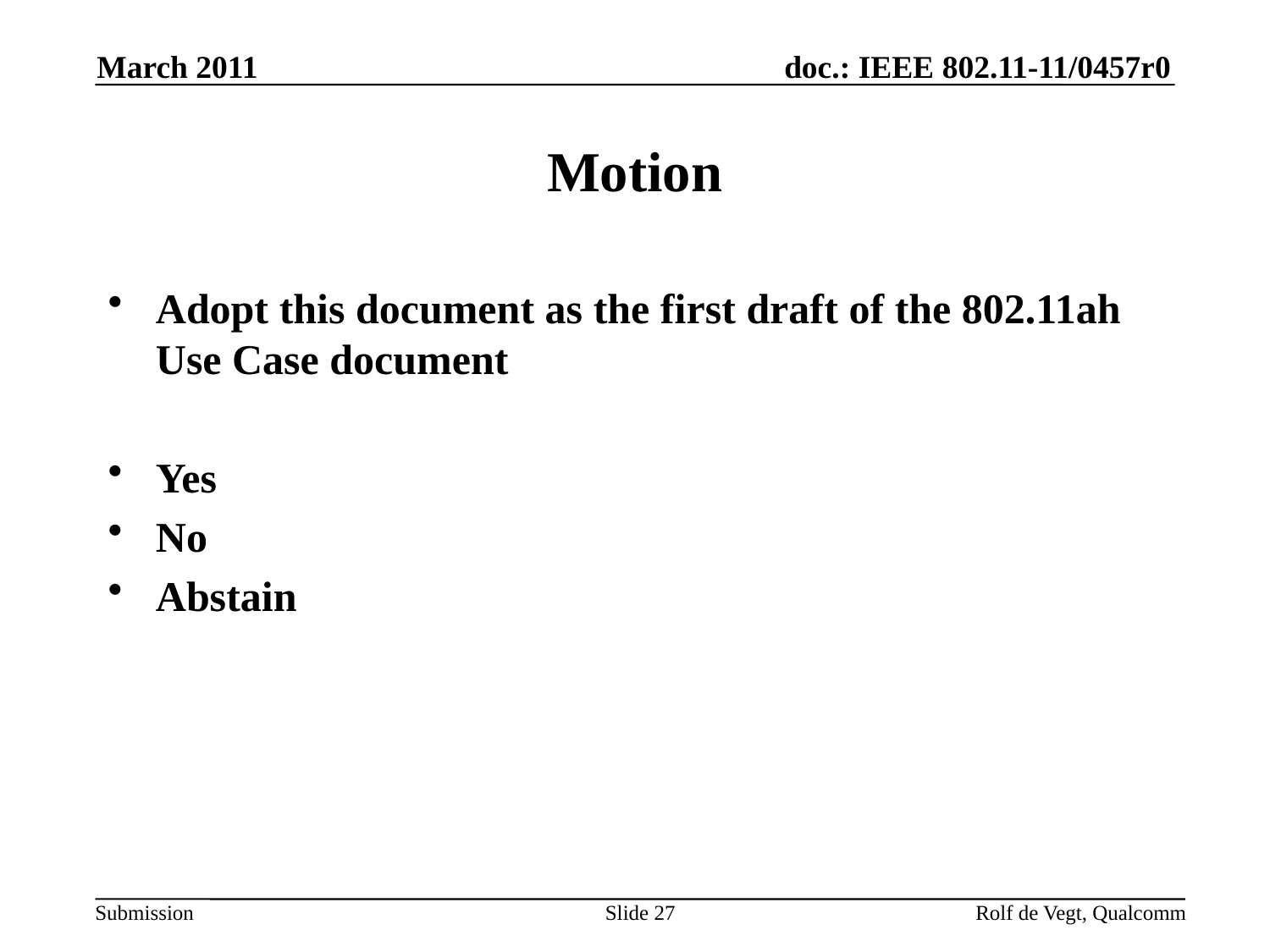

March 2011
# Motion
Adopt this document as the first draft of the 802.11ah Use Case document

Yes
No
Abstain
Slide 27
Rolf de Vegt, Qualcomm